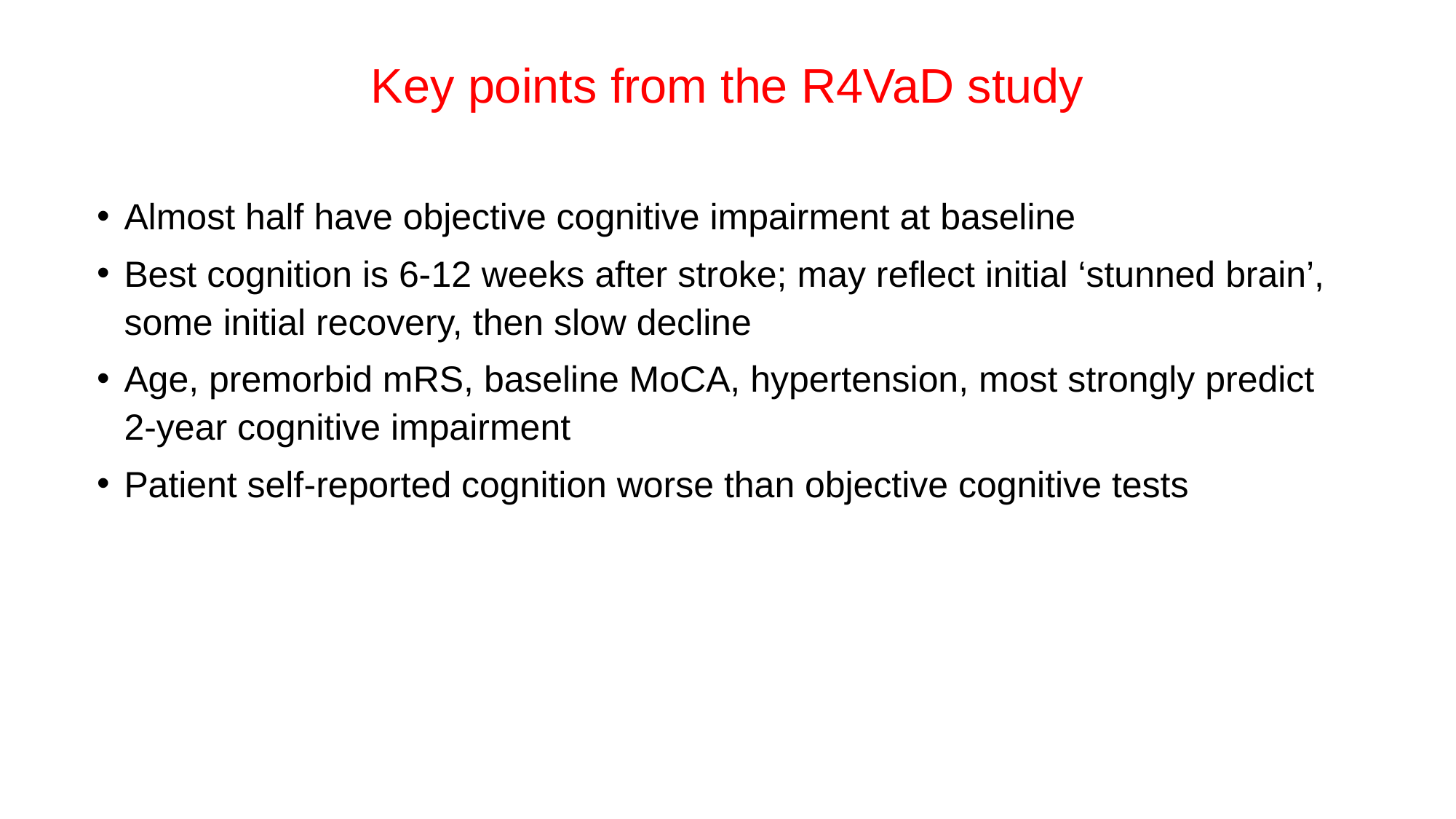

# Key points from the R4VaD study

Almost half have objective cognitive impairment at baseline
Best cognition is 6-12 weeks after stroke; may reflect initial ‘stunned brain’, some initial recovery, then slow decline
Age, premorbid mRS, baseline MoCA, hypertension, most strongly predict 2-year cognitive impairment
Patient self-reported cognition worse than objective cognitive tests